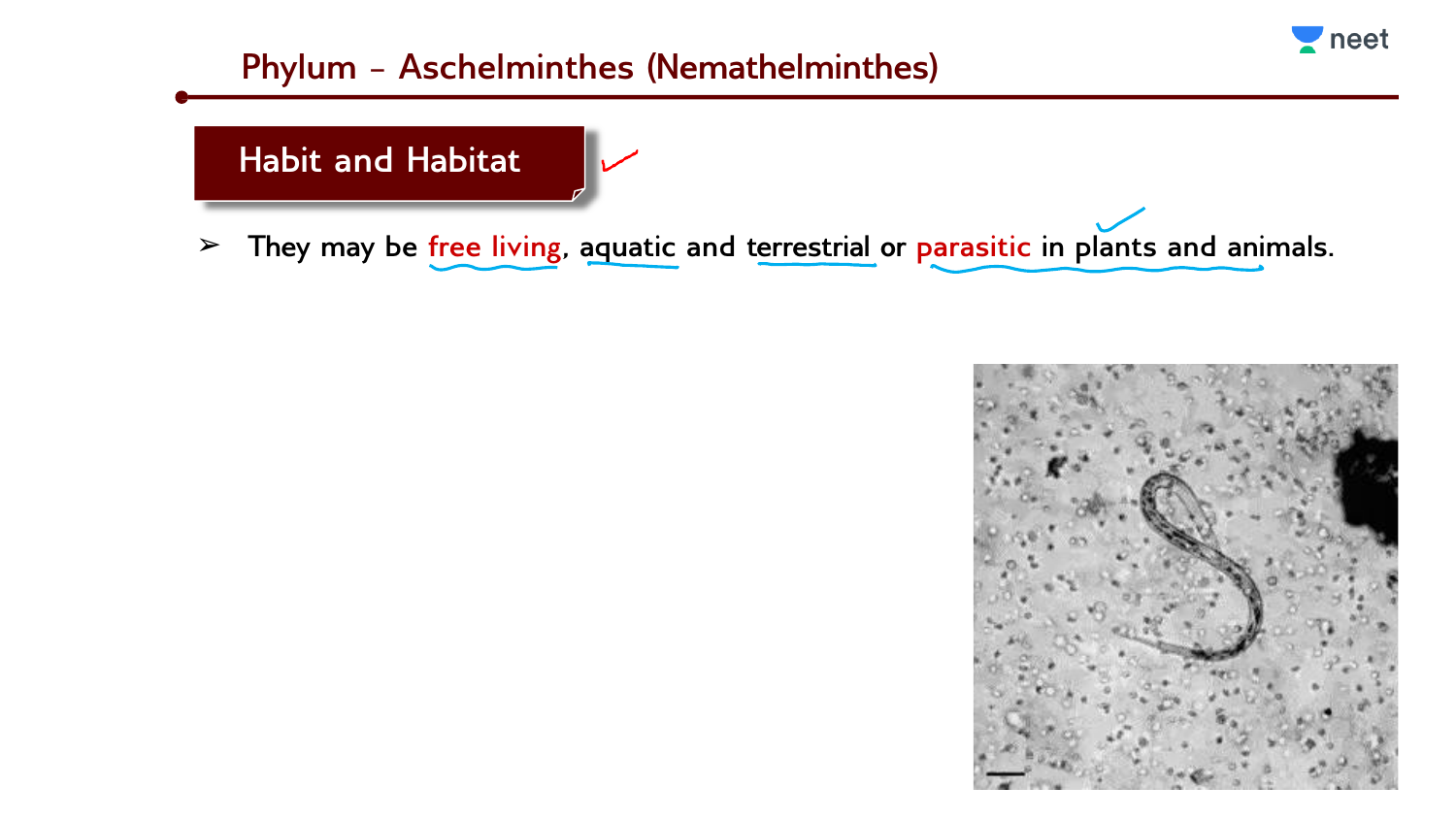

# Phylum – Aschelminthes (Nemathelminthes)

Habit and Habitat

They may be free living, aquatic and terrestrial or parasitic in plants and animals.